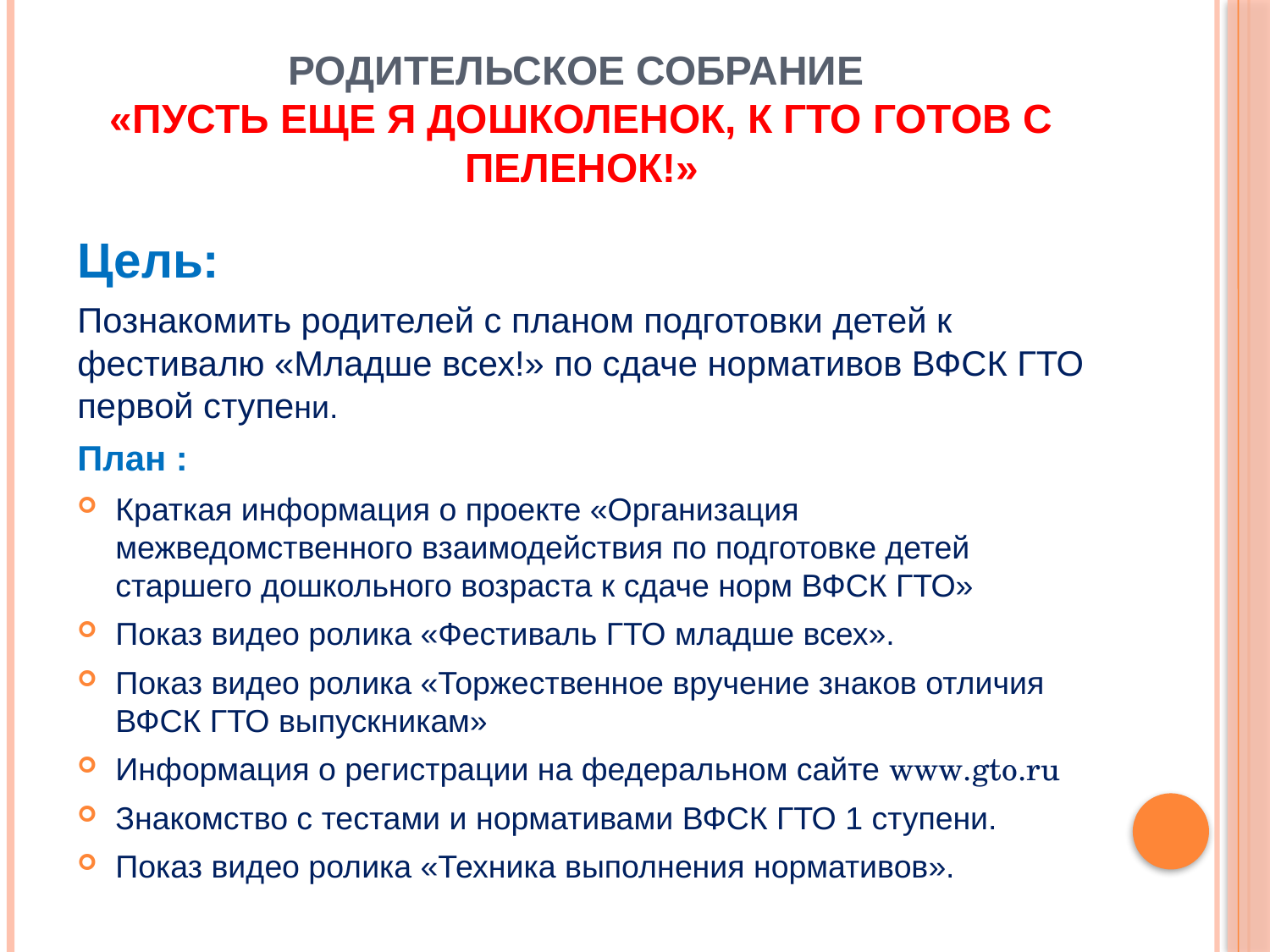

# Родительское собрание «Пусть еще я дошколенок, к ГТО готов с пеленок!»
Цель:
Познакомить родителей с планом подготовки детей к фестивалю «Младше всех!» по сдаче нормативов ВФСК ГТО первой ступени.
План :
Краткая информация о проекте «Организация межведомственного взаимодействия по подготовке детей старшего дошкольного возраста к сдаче норм ВФСК ГТО»
Показ видео ролика «Фестиваль ГТО младше всех».
Показ видео ролика «Торжественное вручение знаков отличия ВФСК ГТО выпускникам»
Информация о регистрации на федеральном сайте www.gto.ru
Знакомство с тестами и нормативами ВФСК ГТО 1 ступени.
Показ видео ролика «Техника выполнения нормативов».